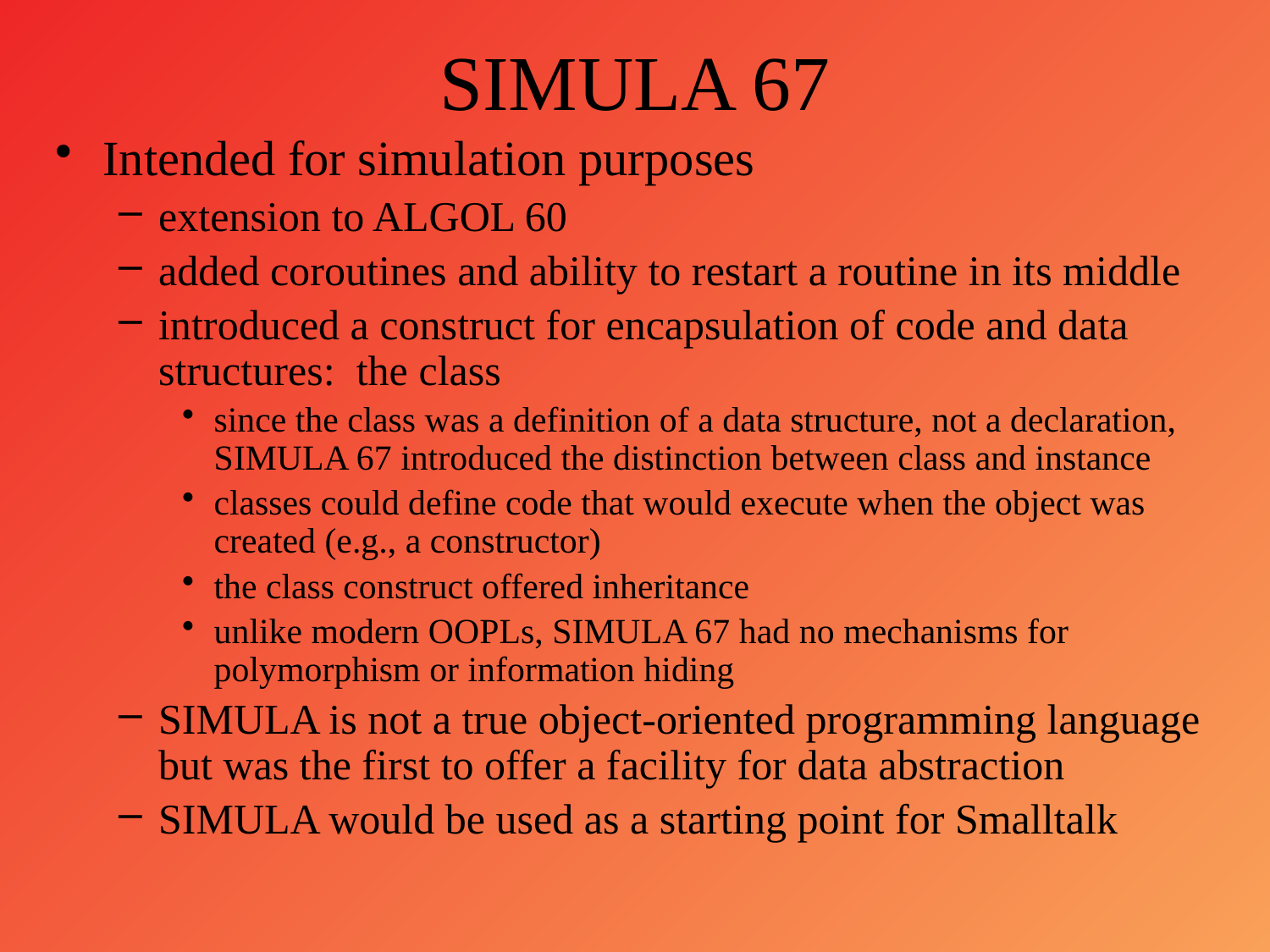

# SIMULA 67
Intended for simulation purposes
extension to ALGOL 60
added coroutines and ability to restart a routine in its middle
introduced a construct for encapsulation of code and data structures:  the class
since the class was a definition of a data structure, not a declaration, SIMULA 67 introduced the distinction between class and instance
classes could define code that would execute when the object was created (e.g., a constructor)
the class construct offered inheritance
unlike modern OOPLs, SIMULA 67 had no mechanisms for polymorphism or information hiding
SIMULA is not a true object-oriented programming language but was the first to offer a facility for data abstraction
SIMULA would be used as a starting point for Smalltalk